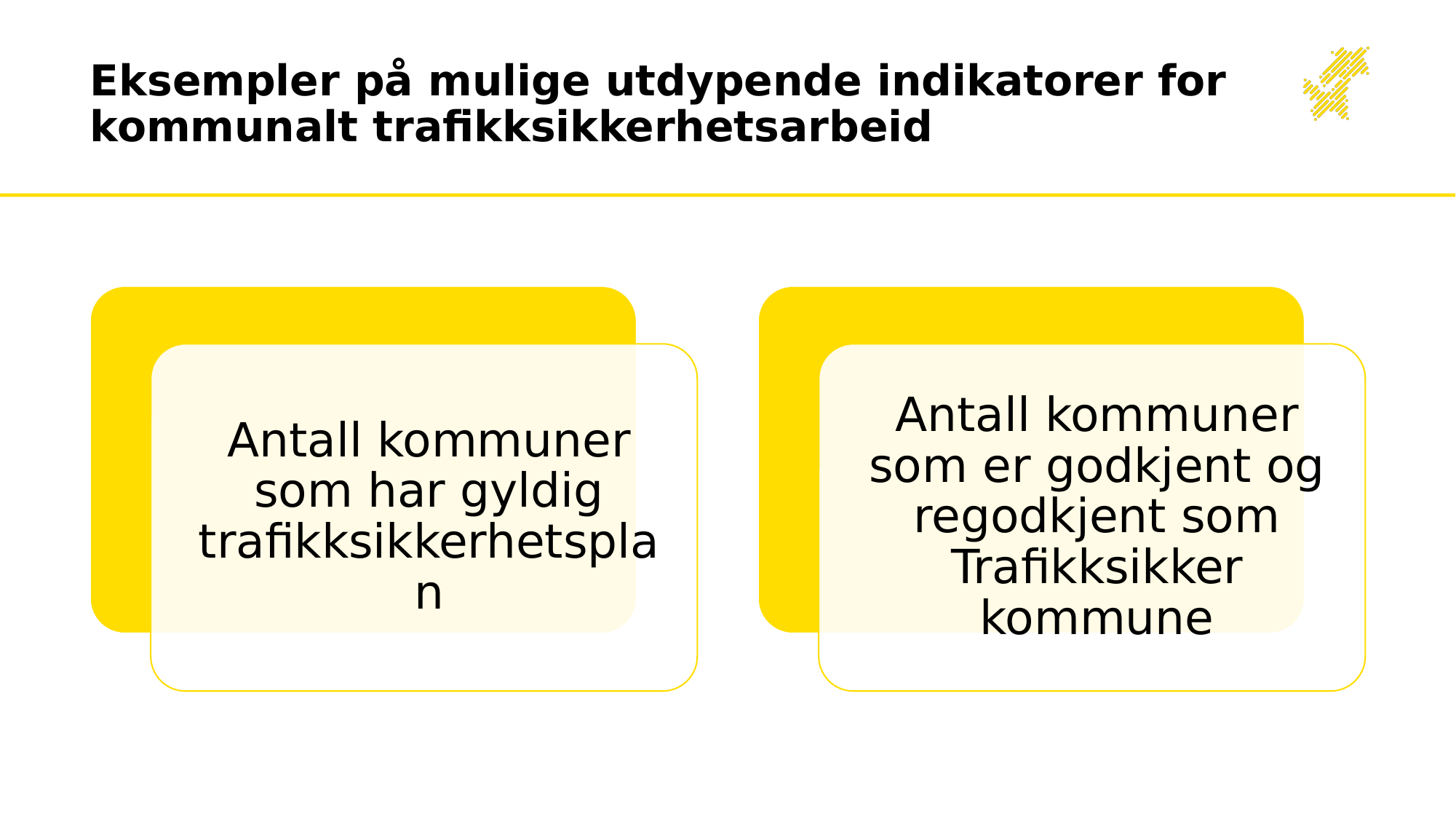

# Eksempler på mulige utdypende indikatorer for kommunalt trafikksikkerhetsarbeid
Antall kommuner som har gyldig trafikksikkerhetsplan
Antall kommuner som er godkjent og regodkjent som Trafikksikker kommune